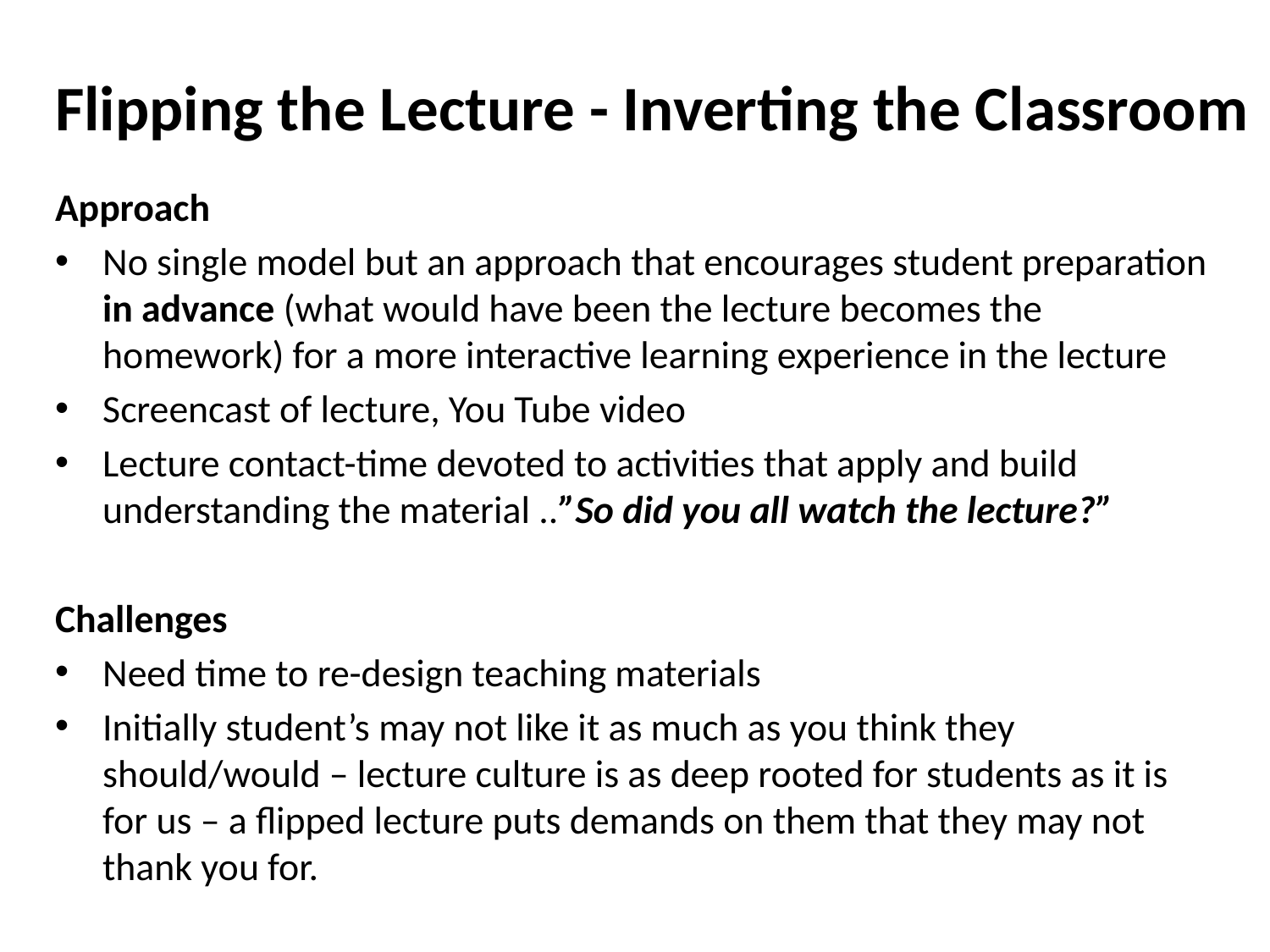

# Flipping the Lecture - Inverting the Classroom
Approach
No single model but an approach that encourages student preparation in advance (what would have been the lecture becomes the homework) for a more interactive learning experience in the lecture
Screencast of lecture, You Tube video
Lecture contact-time devoted to activities that apply and build understanding the material ..”So did you all watch the lecture?”

Challenges
Need time to re-design teaching materials
Initially student’s may not like it as much as you think they should/would – lecture culture is as deep rooted for students as it is for us – a flipped lecture puts demands on them that they may not thank you for.